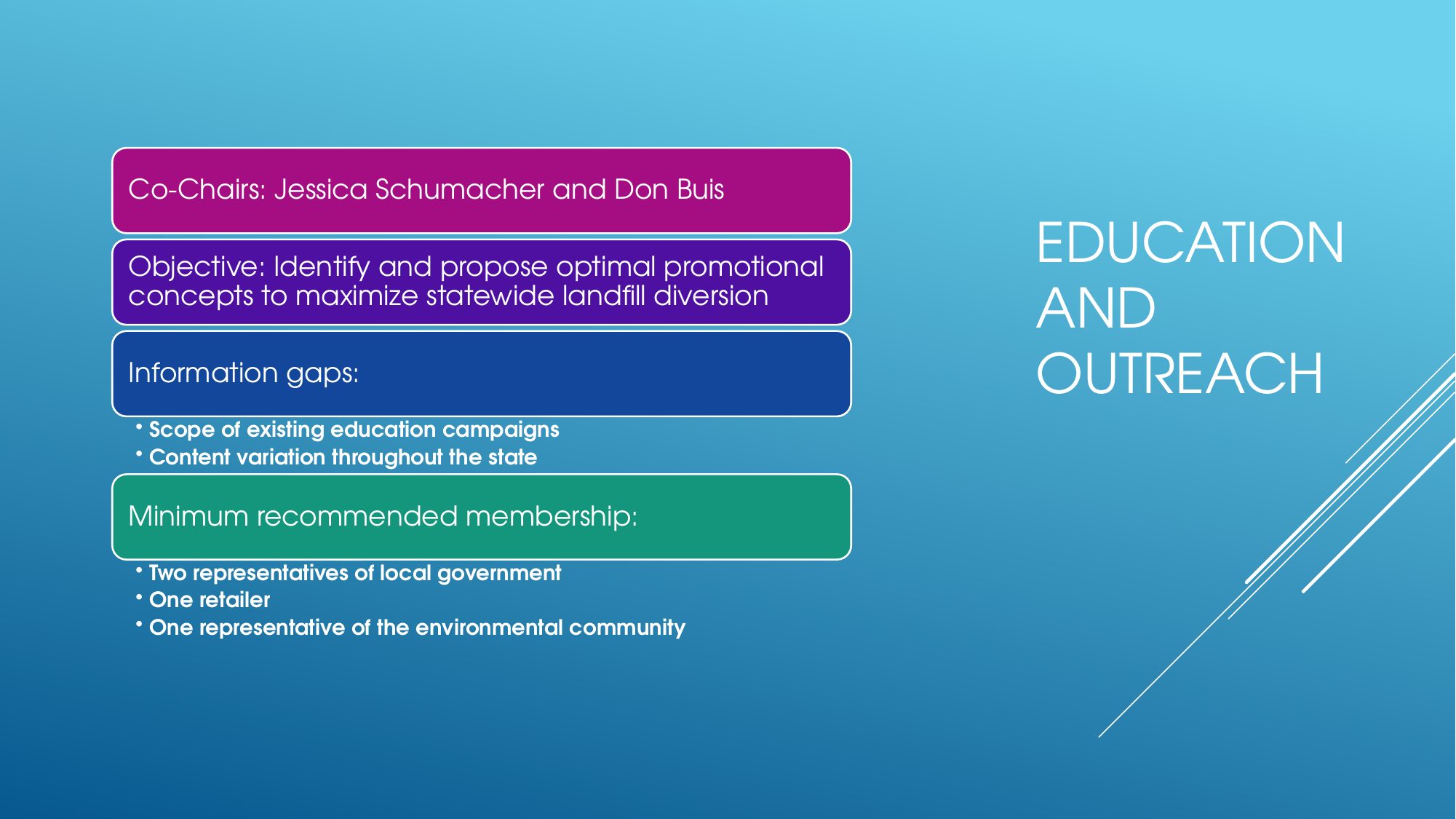

Co-Chairs: Jessica Schumacher and Don Buis
Objective: Identify and propose optimal promotional concepts to maximize statewide landfill diversion
Information gaps:
Scope of existing education campaigns
Content variation throughout the state
Minimum recommended membership:
Two representatives of local government
One retailer
One representative of the environmental community
# Education and Outreach